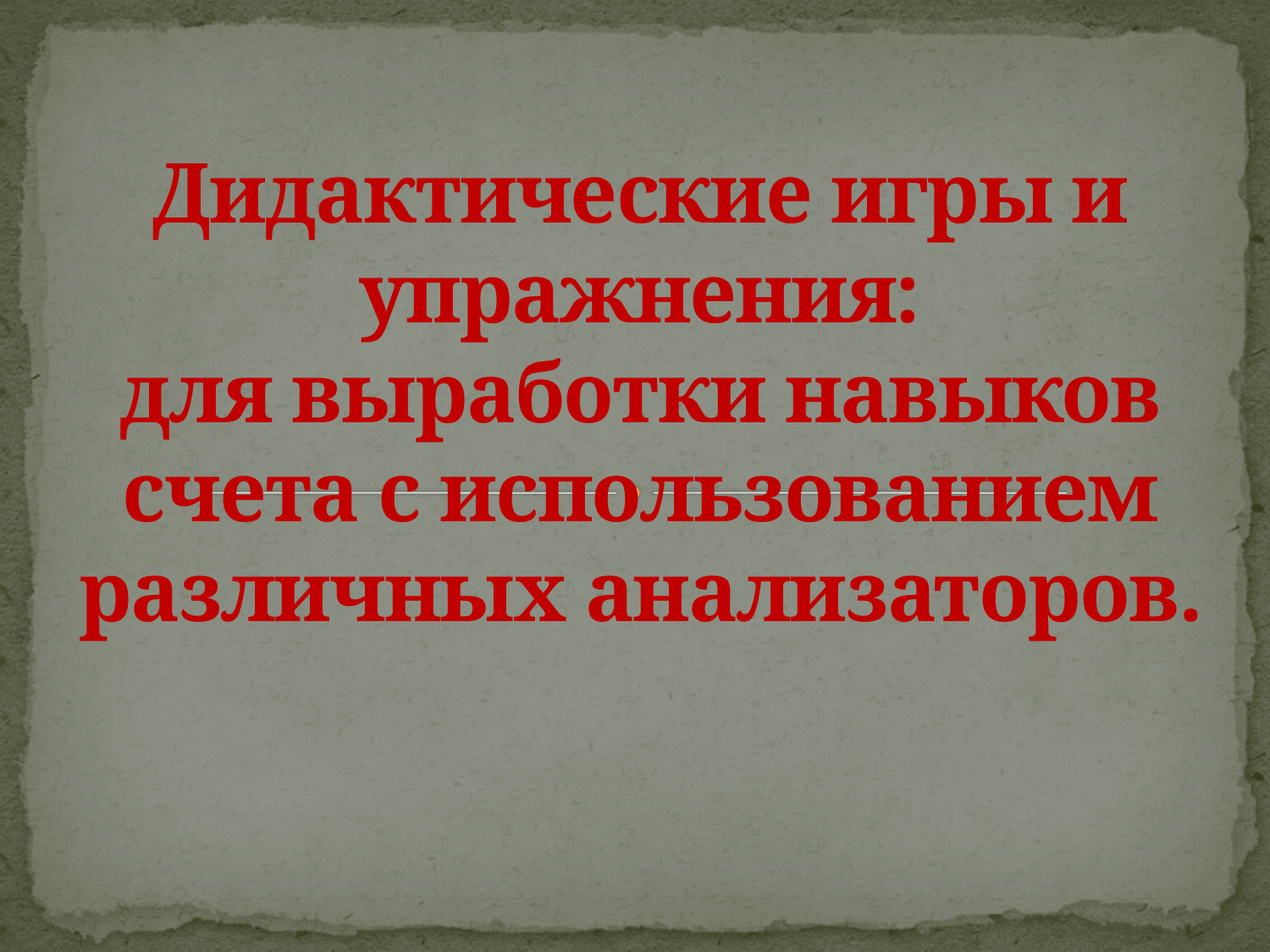

# Дидактические игры и упражнения: для выработки навыков счета с использованием различных анализаторов.